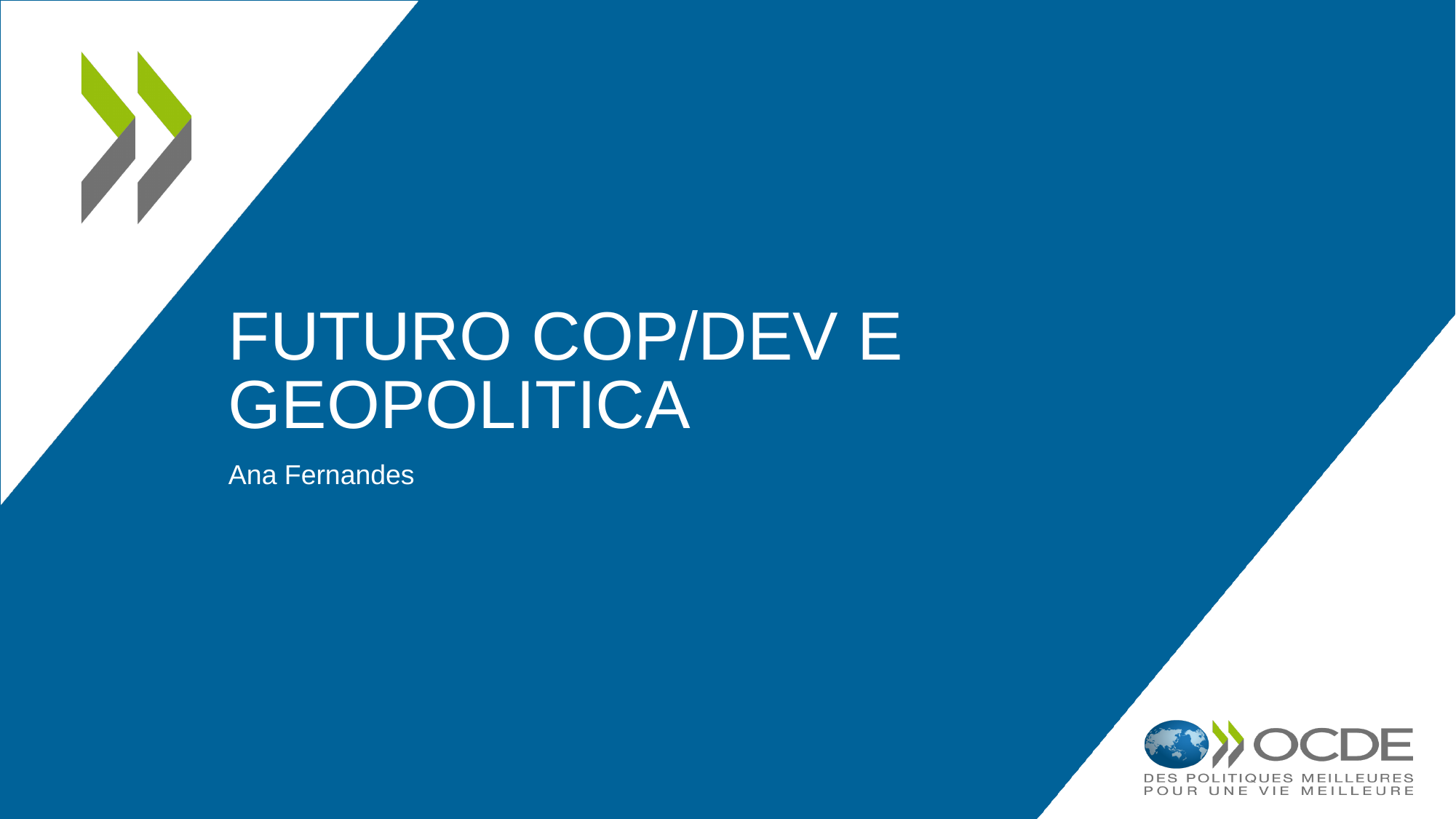

# Futuro COP/DEV e Geopolitica
Ana Fernandes